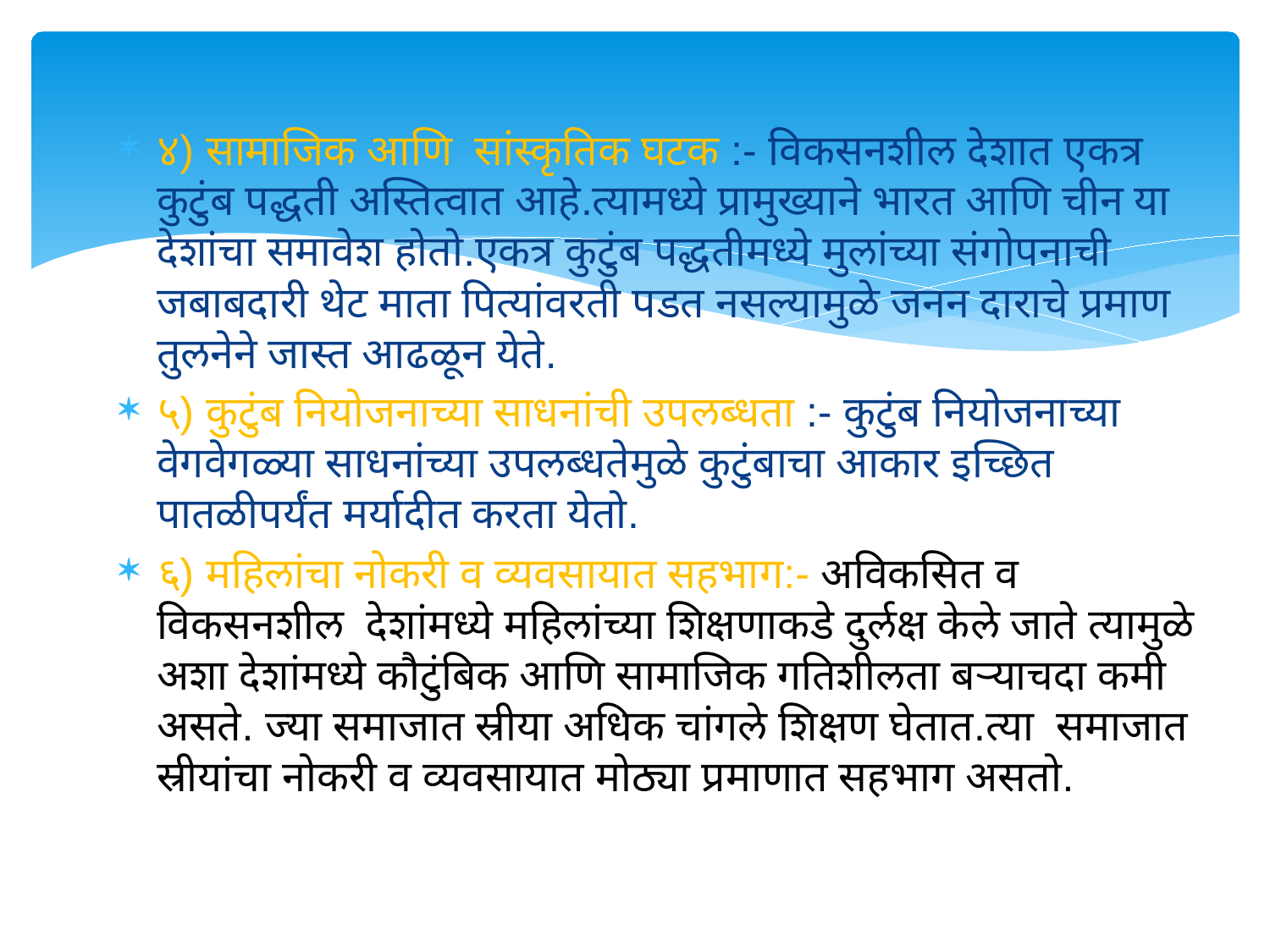

४) सामाजिक आणि  सांस्कृतिक घटक :- विकसनशील देशात एकत्र कुटुंब पद्धती अस्तित्वात आहे.त्यामध्ये प्रामुख्याने भारत आणि चीन या देशांचा समावेश होतो.एकत्र कुटुंब पद्धतीमध्ये मुलांच्या संगोपनाची जबाबदारी थेट माता पित्यांवरती पडत नसल्यामुळे जनन दाराचे प्रमाण तुलनेने जास्त आढळून येते.
५) कुटुंब नियोजनाच्या साधनांची उपलब्धता :- कुटुंब नियोजनाच्या वेगवेगळ्या साधनांच्या उपलब्धतेमुळे कुटुंबाचा आकार इच्छित पातळीपर्यंत मर्यादीत करता येतो.
६) महिलांचा नोकरी व व्यवसायात सहभाग:- अविकसित व विकसनशील  देशांमध्ये महिलांच्या शिक्षणाकडे दुर्लक्ष केले जाते त्यामुळे अशा देशांमध्ये कौटुंबिक आणि सामाजिक गतिशीलता बऱ्याचदा कमी असते. ज्या समाजात स्रीया अधिक चांगले शिक्षण घेतात.त्या  समाजात स्रीयांचा नोकरी व व्यवसायात मोठ्या प्रमाणात सहभाग असतो.